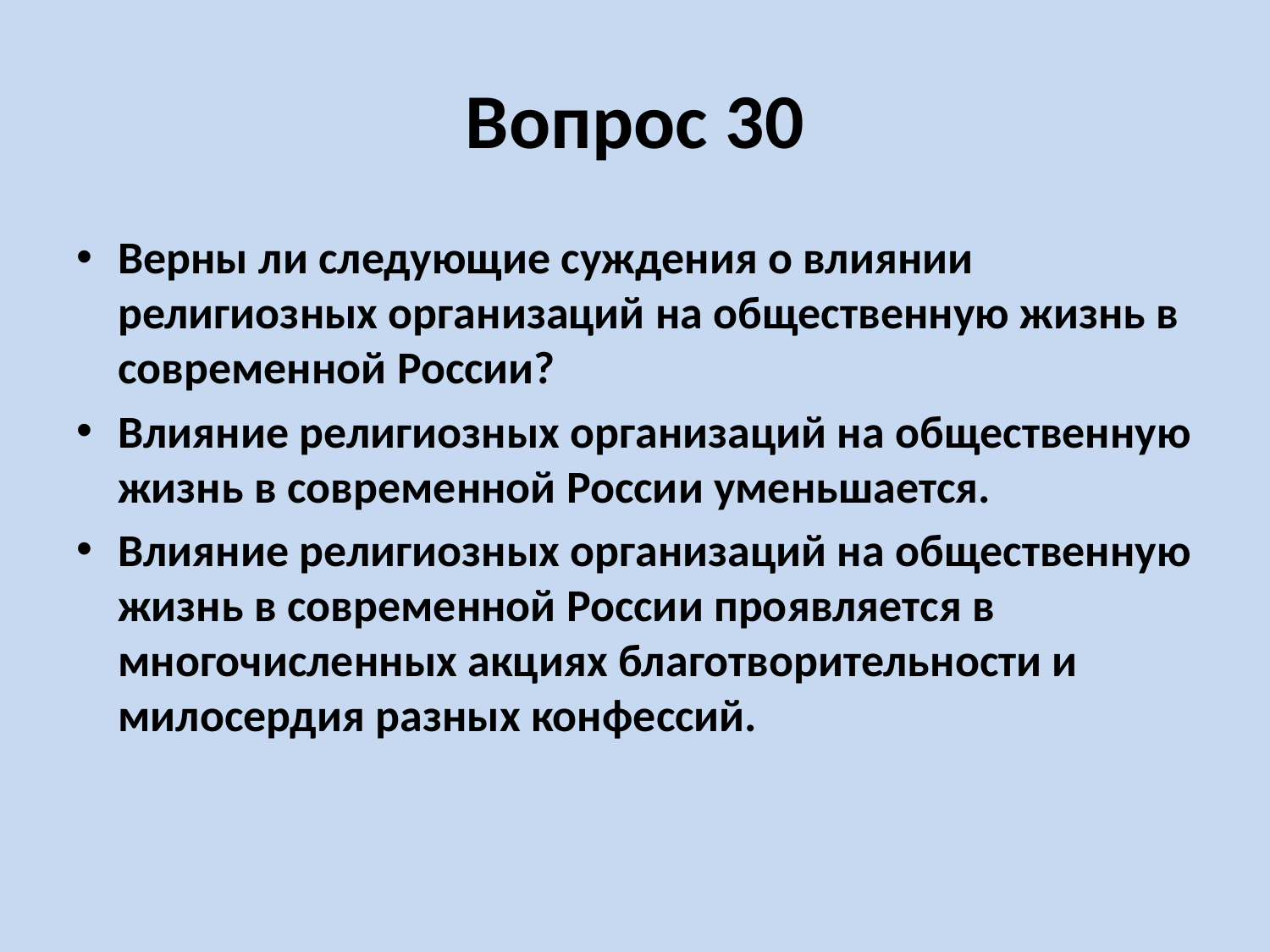

# Вопрос 30
Верны ли следующие суждения о влиянии религиозных организаций на общественную жизнь в современной России?
Влияние религиозных организаций на общественную жизнь в современной России уменьшается.
Влияние религиозных организаций на общественную жизнь в современной России проявляется в многочисленных акциях благотворительности и милосердия разных конфессий.